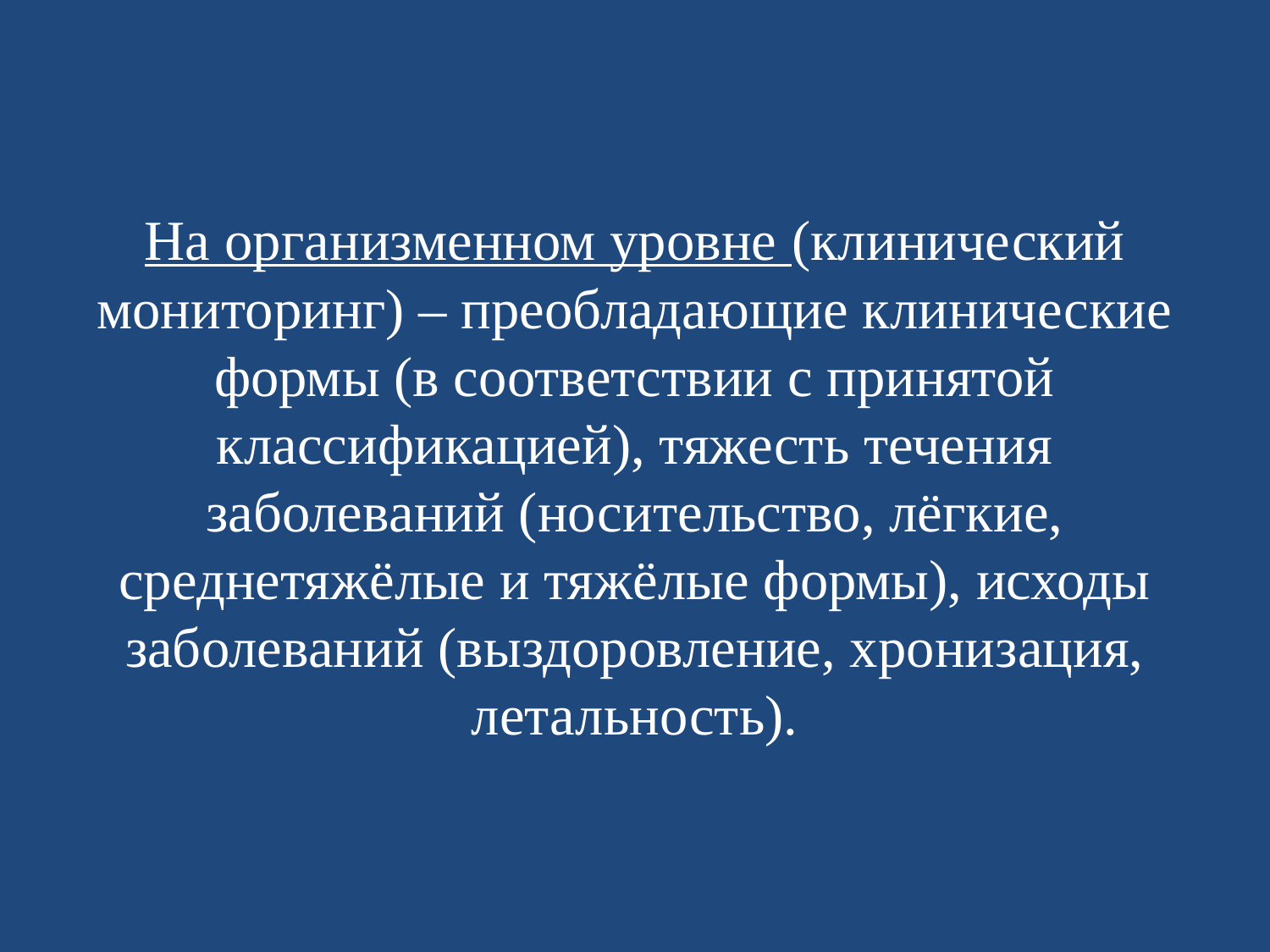

# На организменном уровне (клинический мониторинг) – преобладающие клинические формы (в соответствии с принятой классификацией), тяжесть течения заболеваний (носительство, лёгкие, среднетяжёлые и тяжёлые формы), исходы заболеваний (выздоровление, хронизация, летальность).